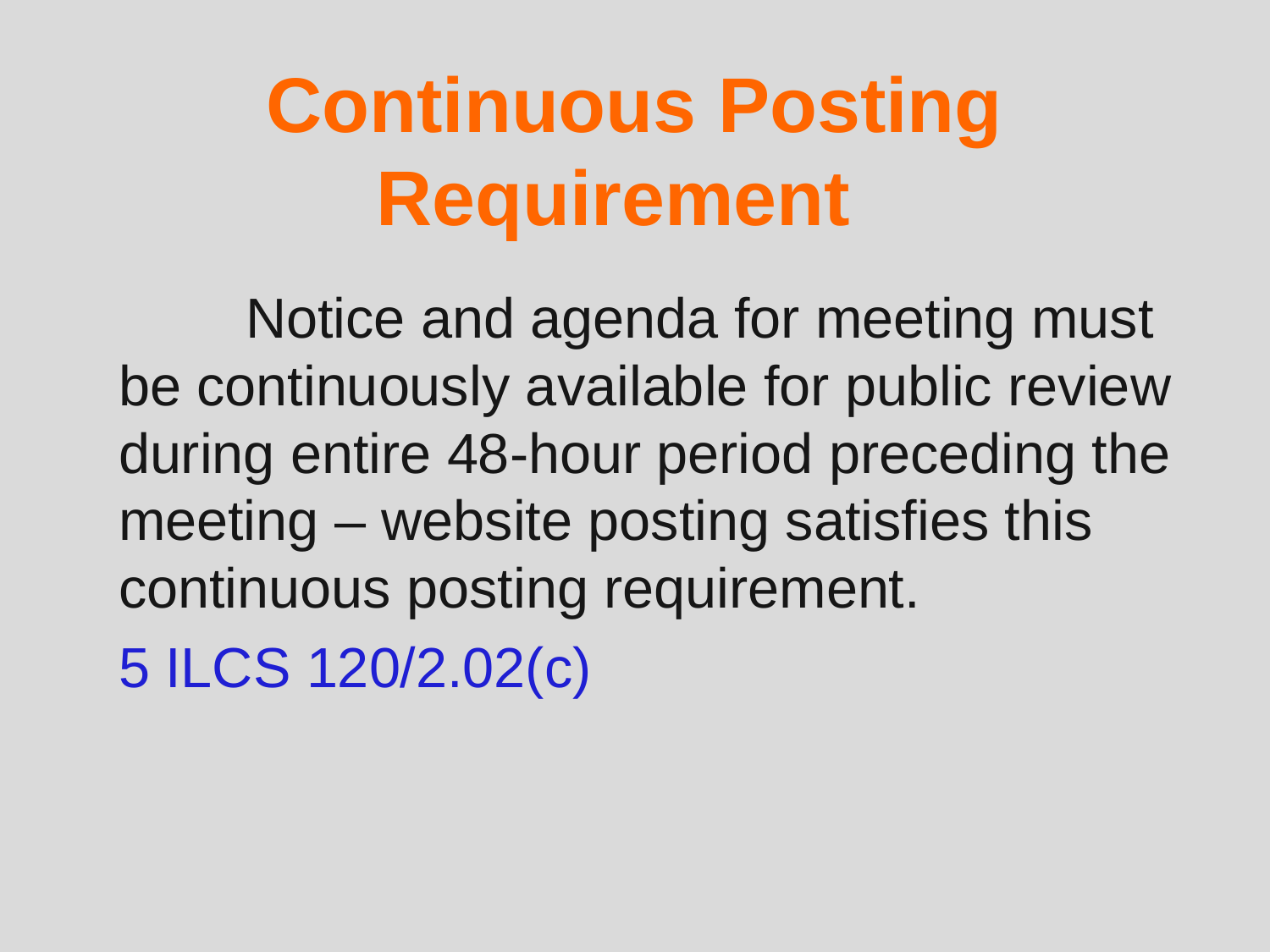

# Continuous Posting Requirement
	Notice and agenda for meeting must be continuously available for public review during entire 48-hour period preceding the meeting – website posting satisfies this continuous posting requirement.
5 ILCS 120/2.02(c)